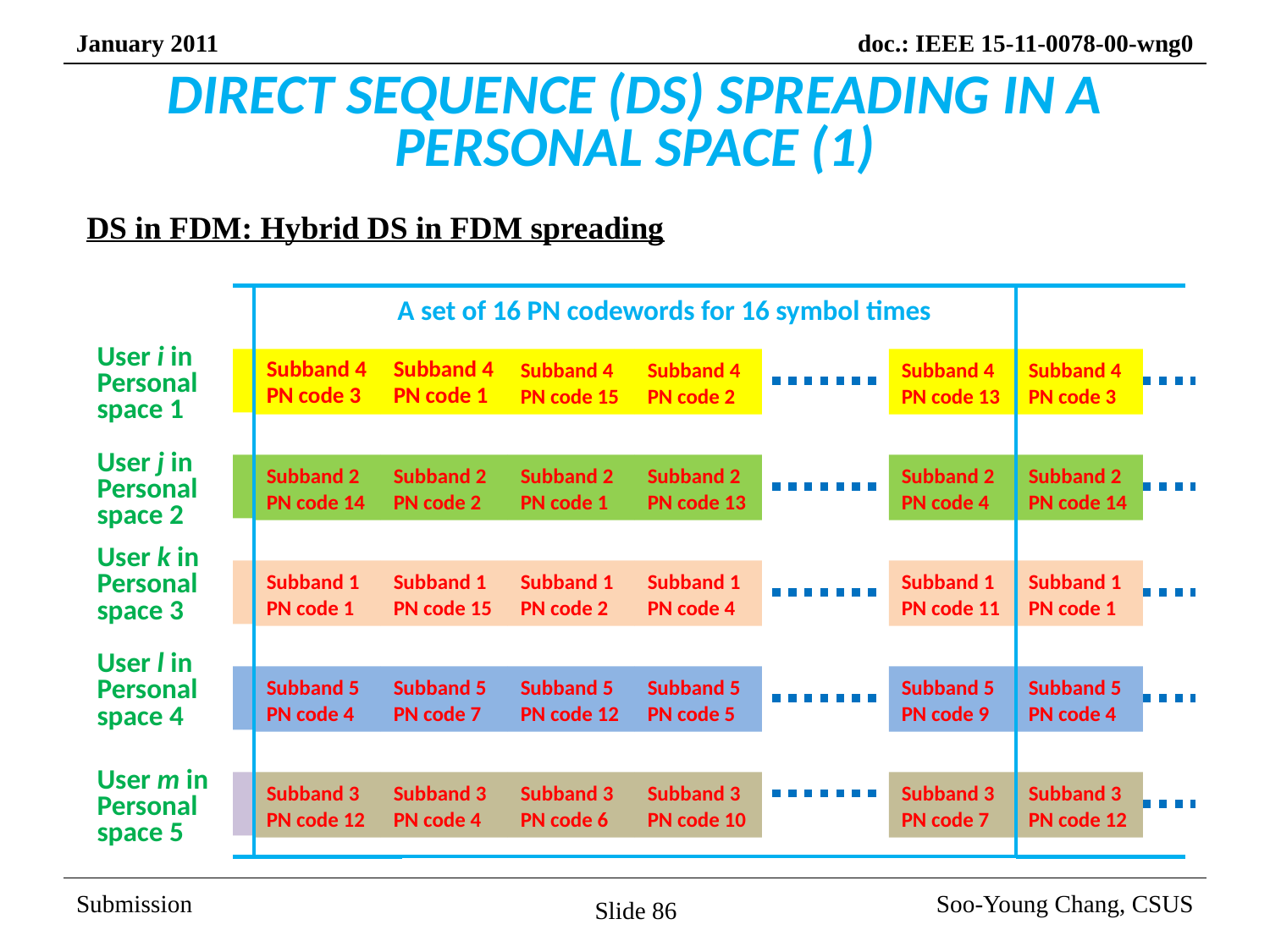

# DIRECT SEQUENCE (DS) SPREADING IN A PERSONAL SPACE (1)
DS in FDM: Hybrid DS in FDM spreading

A set of 16 PN codewords for 16 symbol times
User i in Personal space 1

Subband 4 PN code 3
Subband 4 PN code 1
Subband 4 PN code 15
Subband 4 PN code 2
Subband 4 PN code 13
Subband 4 PN code 3
User j in Personal space 2

Subband 2 PN code 14
Subband 2 PN code 2
Subband 2 PN code 1
Subband 2 PN code 13
Subband 2 PN code 4
Subband 2 PN code 14
User k in Personal space 3

Subband 1 PN code 1
Subband 1 PN code 15
Subband 1 PN code 2
Subband 1 PN code 4
Subband 1 PN code 11
Subband 1 PN code 1
User l in Personal space 4

Subband 5 PN code 4
Subband 5 PN code 7
Subband 5 PN code 12
Subband 5 PN code 5
Subband 5 PN code 9
Subband 5 PN code 4
User m in Personal space 5

Subband 3 PN code 12
Subband 3 PN code 4
Subband 3 PN code 6
Subband 3 PN code 10
Subband 3 PN code 7
Subband 3 PN code 12
Slide 86